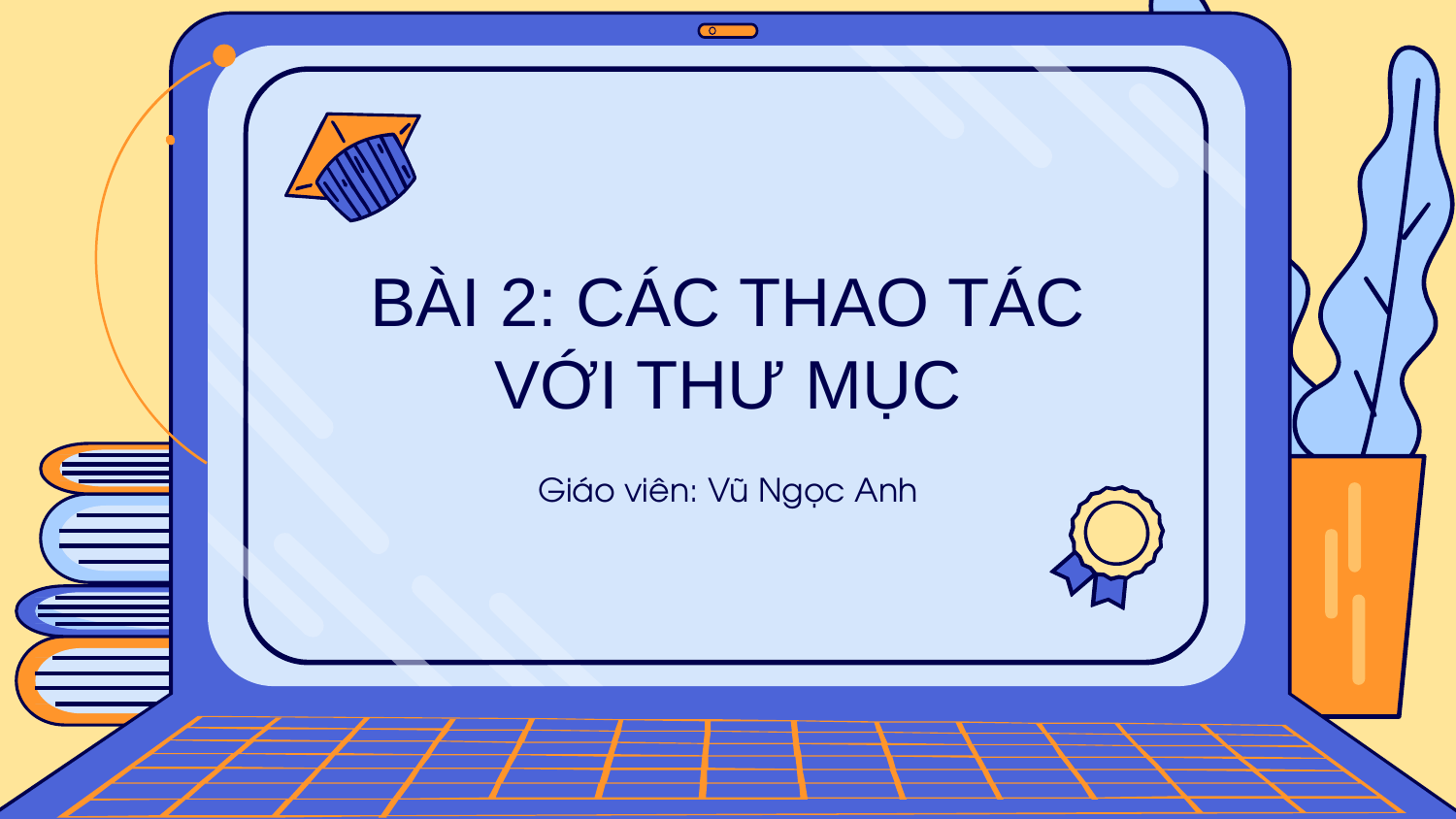

# BÀI 2: CÁC THAO TÁC VỚI THƯ MỤC
Giáo viên: Vũ Ngọc Anh